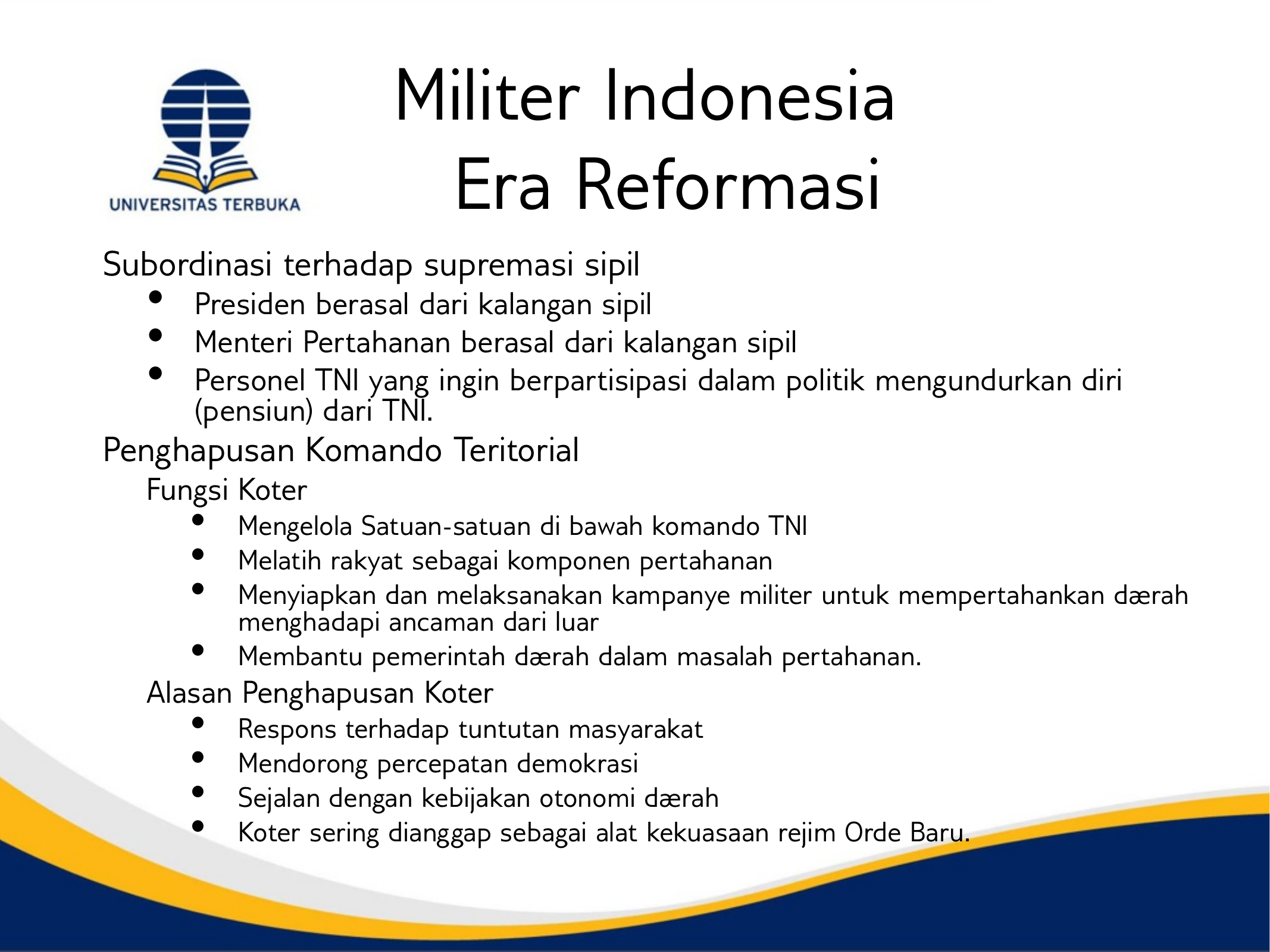

# Militer Indonesia Era Reformasi
Subordinasi terhadap supremasi sipil
Presiden berasal dari kalangan sipil
Menteri Pertahanan berasal dari kalangan sipil
Personel TNI yang ingin berpartisipasi dalam politik mengundurkan diri (pensiun) dari TNI.
Penghapusan Komando Teritorial
Fungsi Koter
Mengelola Satuan-satuan di bawah komando TNI
Melatih rakyat sebagai komponen pertahanan
Menyiapkan dan melaksanakan kampanye militer untuk mempertahankan daerah menghadapi ancaman dari luar
Membantu pemerintah daerah dalam masalah pertahanan.
Alasan Penghapusan Koter
Respons terhadap tuntutan masyarakat
Mendorong percepatan demokrasi
Sejalan dengan kebijakan otonomi daerah
Koter sering dianggap sebagai alat kekuasaan rejim Orde Baru.